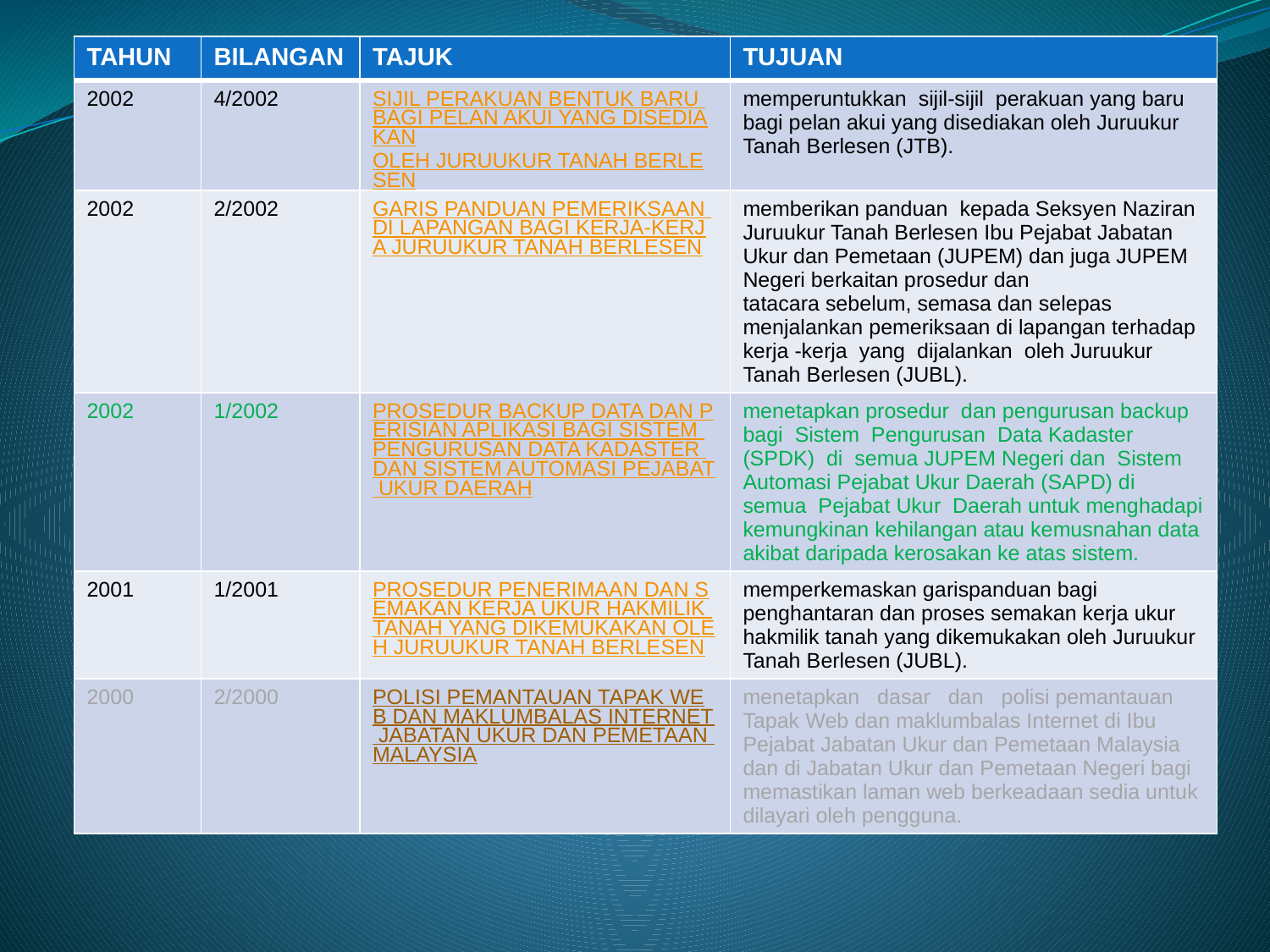

| TAHUN | BILANGAN | TAJUK | TUJUAN |
| --- | --- | --- | --- |
| 2002 | 4/2002 | SIJIL PERAKUAN BENTUK BARU BAGI PELAN AKUI YANG DISEDIAKAN OLEH JURUUKUR TANAH BERLESEN | memperuntukkan sijil-sijil perakuan yang baru bagi pelan akui yang disediakan oleh Juruukur Tanah Berlesen (JTB). |
| 2002 | 2/2002 | GARIS PANDUAN PEMERIKSAAN DI LAPANGAN BAGI KERJA-KERJA JURUUKUR TANAH BERLESEN | memberikan panduan kepada Seksyen Naziran Juruukur Tanah Berlesen Ibu Pejabat Jabatan Ukur dan Pemetaan (JUPEM) dan juga JUPEM Negeri berkaitan prosedur dan tatacara sebelum, semasa dan selepas menjalankan pemeriksaan di lapangan terhadap kerja -kerja yang dijalankan oleh Juruukur Tanah Berlesen (JUBL). |
| 2002 | 1/2002 | PROSEDUR BACKUP DATA DAN PERISIAN APLIKASI BAGI SISTEM PENGURUSAN DATA KADASTER DAN SISTEM AUTOMASI PEJABAT UKUR DAERAH | menetapkan prosedur dan pengurusan backup bagi Sistem Pengurusan Data Kadaster (SPDK) di semua JUPEM Negeri dan Sistem Automasi Pejabat Ukur Daerah (SAPD) di semua Pejabat Ukur Daerah untuk menghadapi kemungkinan kehilangan atau kemusnahan data akibat daripada kerosakan ke atas sistem. |
| 2001 | 1/2001 | PROSEDUR PENERIMAAN DAN SEMAKAN KERJA UKUR HAKMILIK TANAH YANG DIKEMUKAKAN OLEH JURUUKUR TANAH BERLESEN | memperkemaskan garispanduan bagi penghantaran dan proses semakan kerja ukur hakmilik tanah yang dikemukakan oleh Juruukur Tanah Berlesen (JUBL). |
| 2000 | 2/2000 | POLISI PEMANTAUAN TAPAK WEB DAN MAKLUMBALAS INTERNET JABATAN UKUR DAN PEMETAAN MALAYSIA | menetapkan dasar dan polisi pemantauan Tapak Web dan maklumbalas Internet di Ibu Pejabat Jabatan Ukur dan Pemetaan Malaysia dan di Jabatan Ukur dan Pemetaan Negeri bagi memastikan laman web berkeadaan sedia untuk dilayari oleh pengguna. |